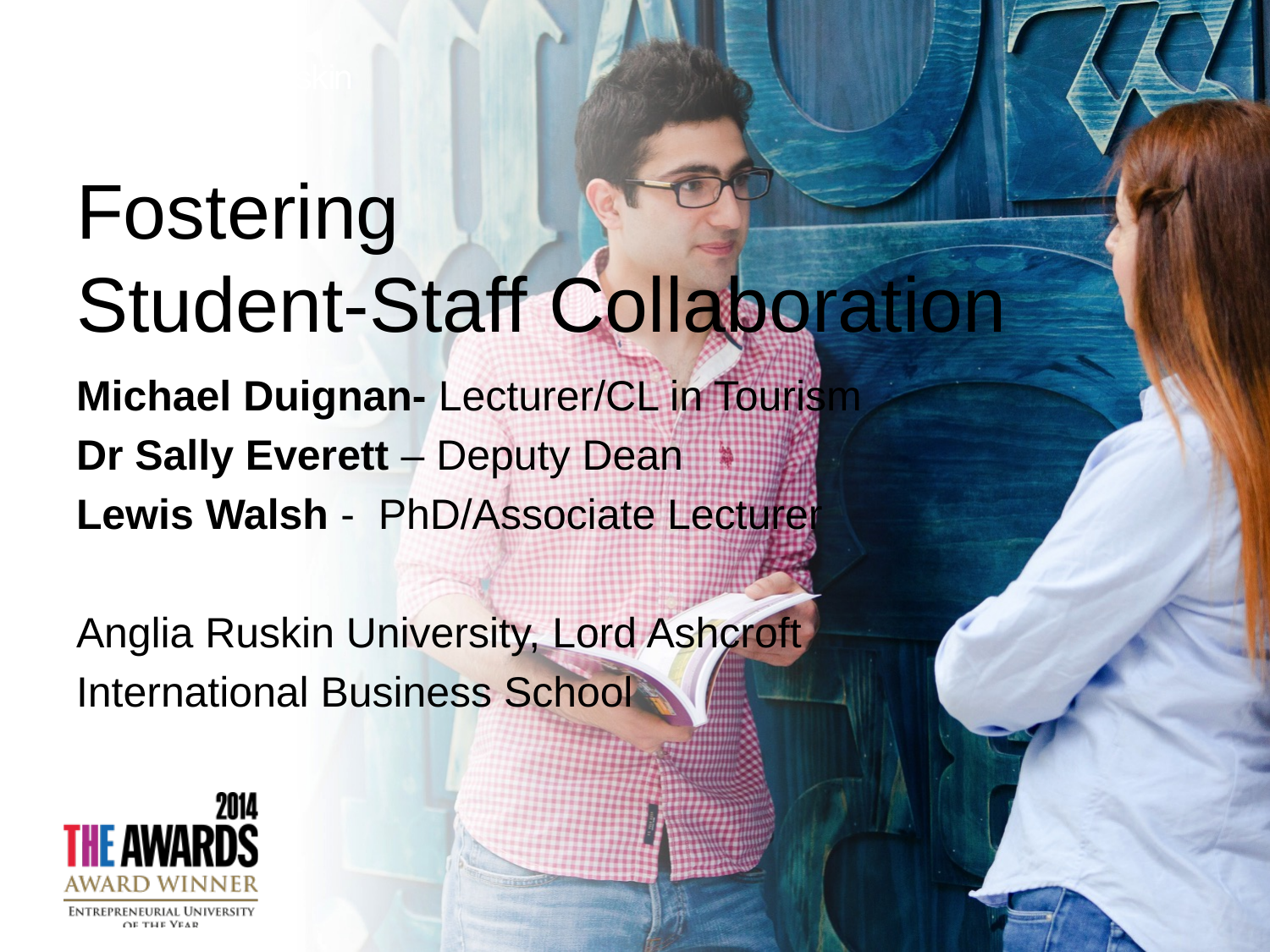

# Fostering Student-Staff Collaboration
Michael Duignan- Lecturer/CL in Tourism
Dr Sally Everett – Deputy Dean
Lewis Walsh -  PhD/Associate Lecturer

Anglia Ruskin University, Lord Ashcroft
International Business School